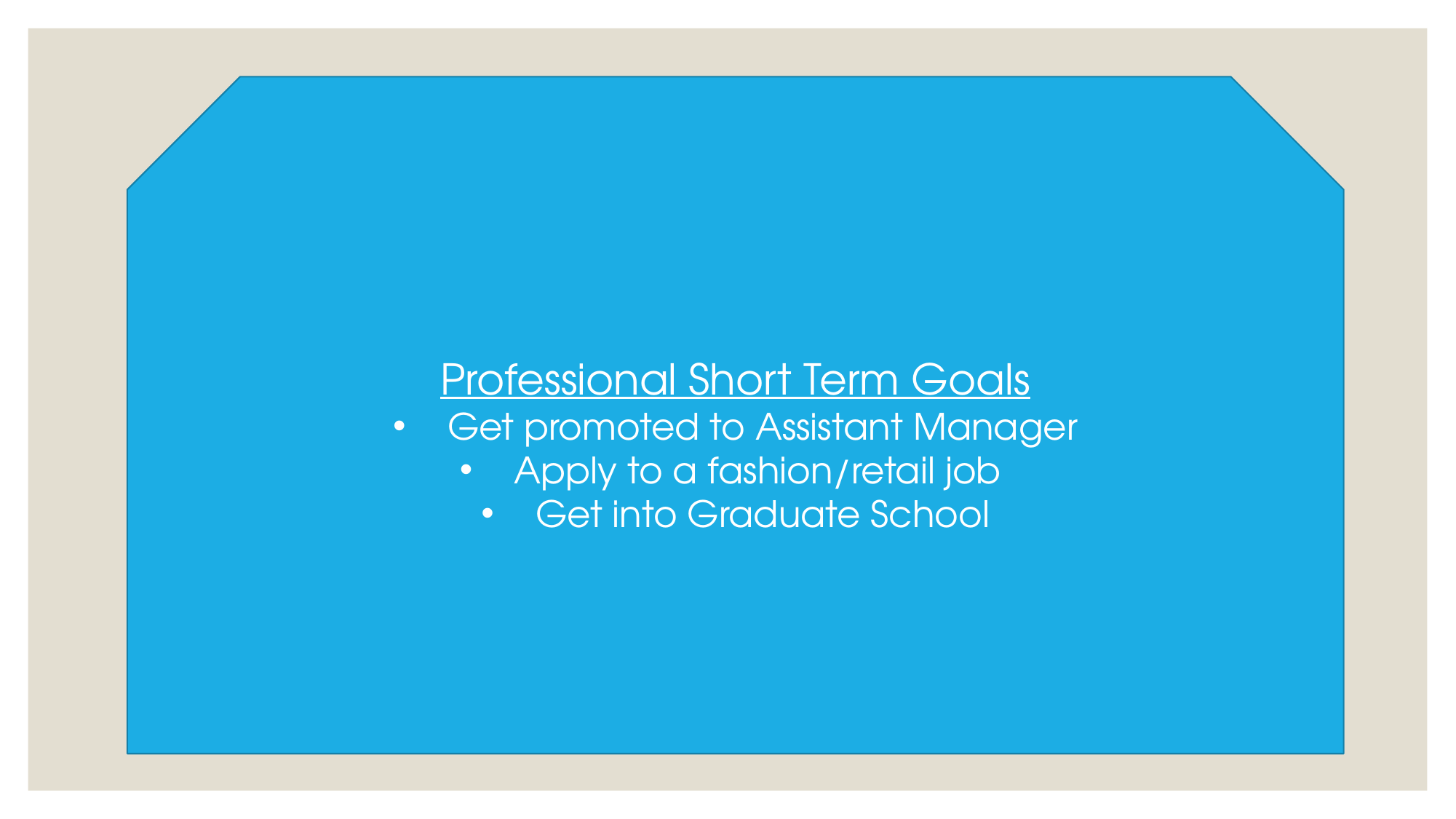

Professional Short Term Goals
Get promoted to Assistant Manager
Apply to a fashion/retail job
Get into Graduate School